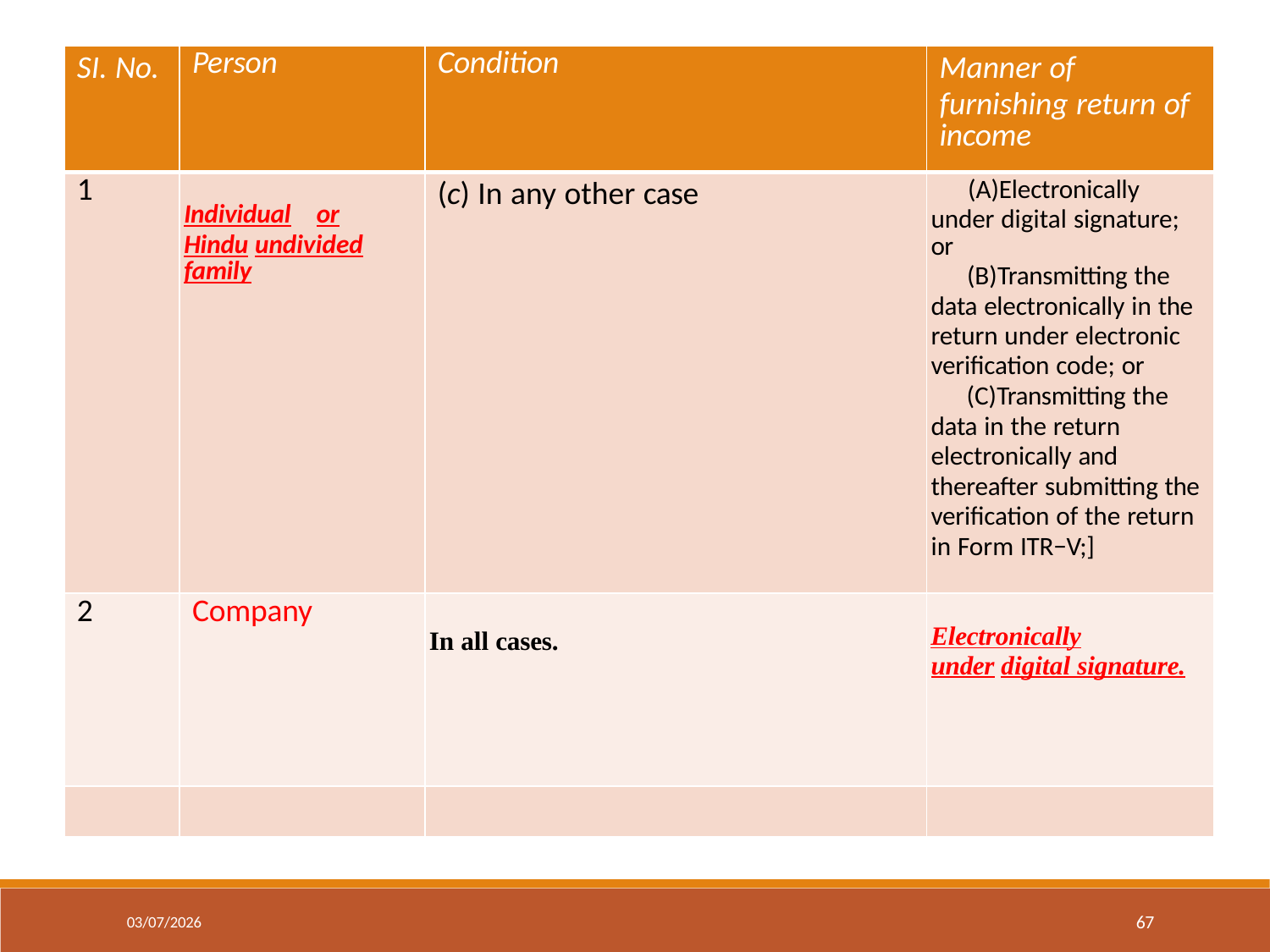

| SI. No. | Person | Condition | Manner of furnishing return of income |
| --- | --- | --- | --- |
| 1 | Individual or Hindu undivided family | (c) In any other case | Electronically under digital signature; or Transmitting the data electronically in the return under electronic verification code; or Transmitting the data in the return electronically and thereafter submitting the verification of the return in Form ITR−V;] |
| 2 | Company | In all cases. | Electronically under digital signature. |
|  |  |  |  |
67
03/07/2026